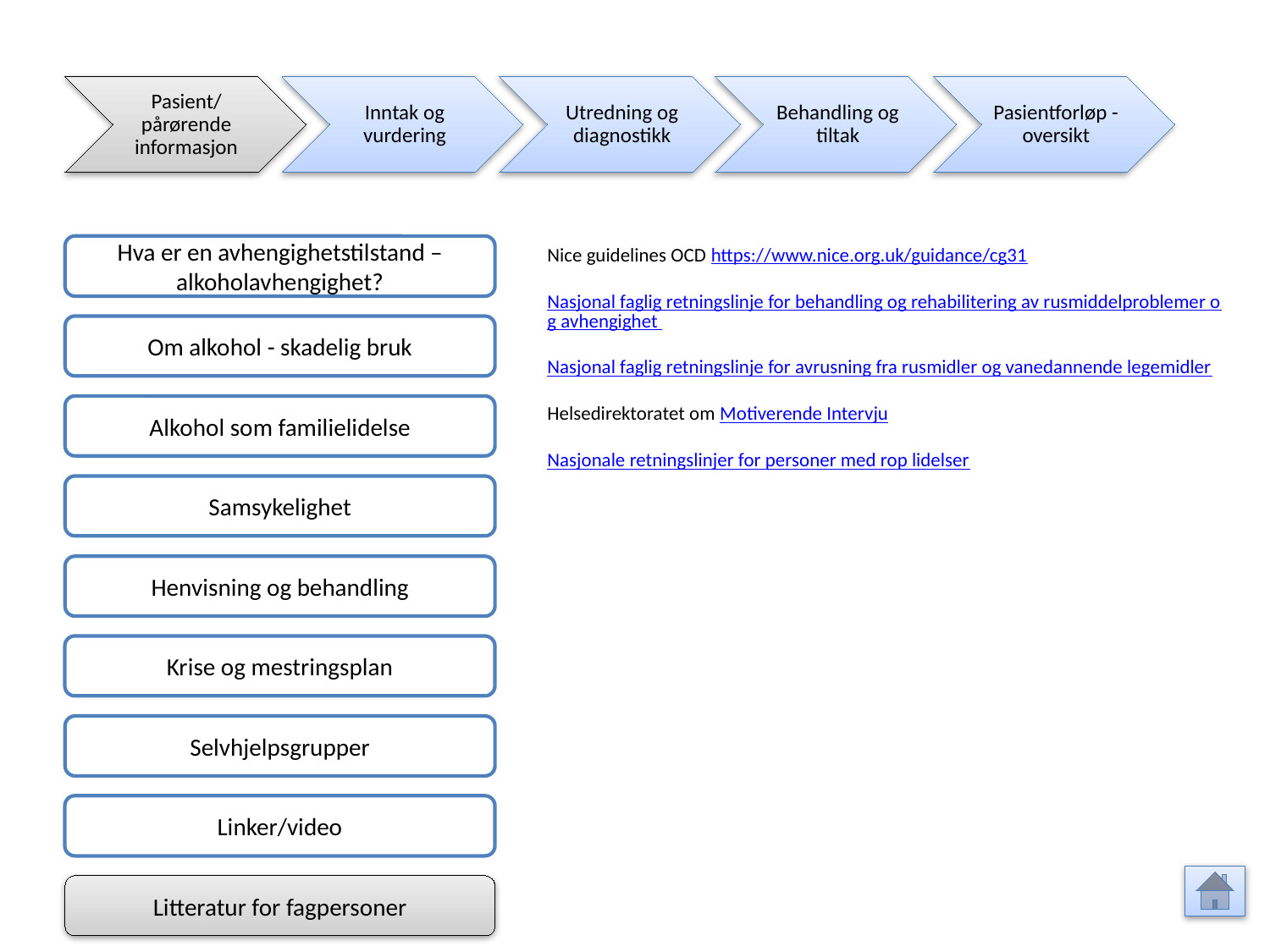

Pasient/ pårørende informasjon

Inntak og vurdering

Utredning og diagnostikk

Behandling og tiltak

Pasientforløp - oversikt
Hva er en avhengighetstilstand – alkoholavhengighet?
Nice guidelines OCD https://www.nice.org.uk/guidance/cg31

Nasjonal faglig retningslinje for behandling og rehabilitering av rusmiddelproblemer og avhengighet

Nasjonal faglig retningslinje for avrusning fra rusmidler og vanedannende legemidler

Helsedirektoratet om Motiverende Intervju

Nasjonale retningslinjer for personer med rop lidelser

Om alkohol - skadelig bruk
Alkohol som familielidelse
Samsykelighet
Henvisning og behandling
Krise og mestringsplan
Selvhjelpsgrupper
Linker/video

Litteratur for fagpersoner